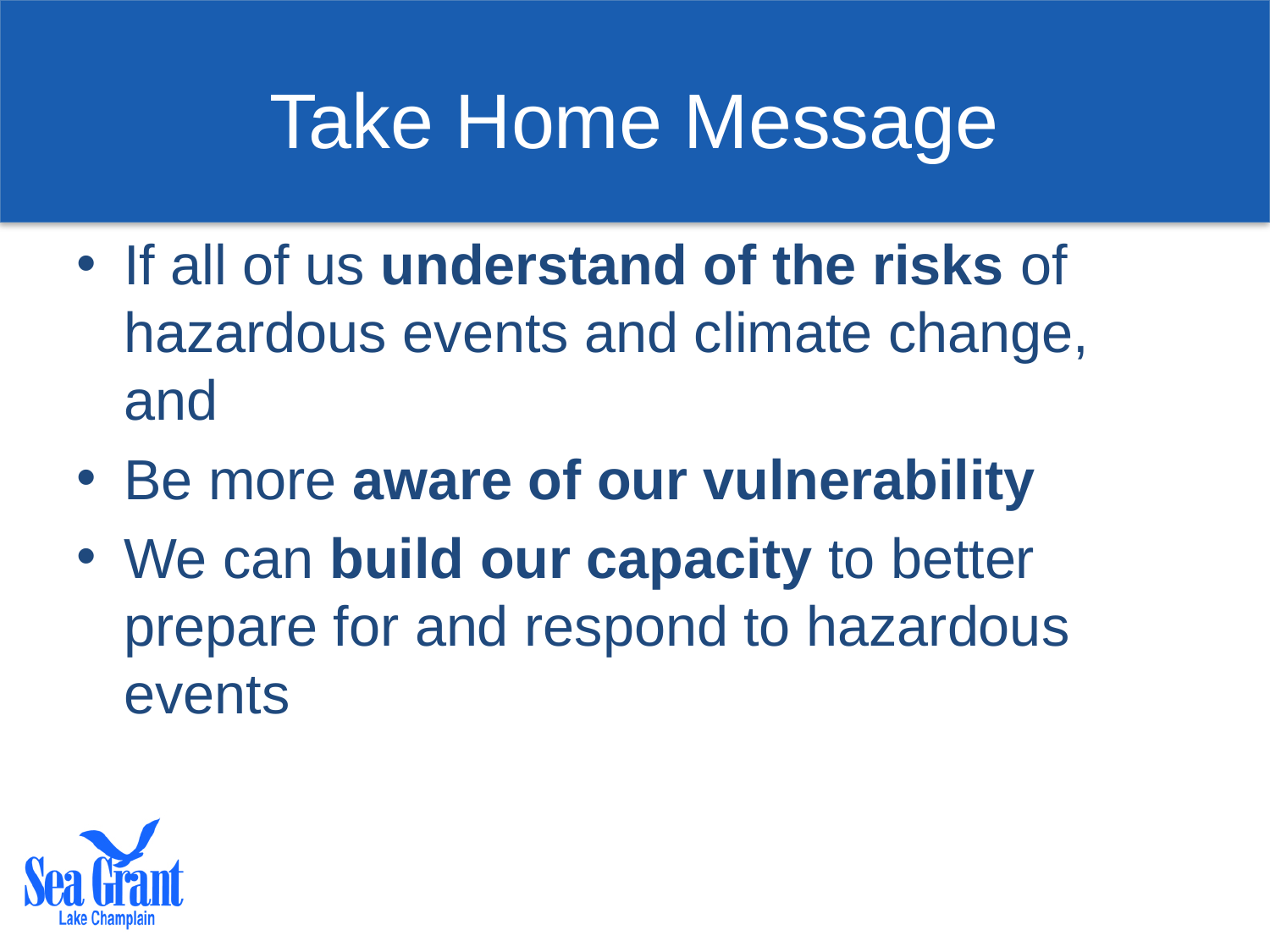

# Take Home Message
If all of us understand of the risks of hazardous events and climate change, and
Be more aware of our vulnerability
We can build our capacity to better prepare for and respond to hazardous events